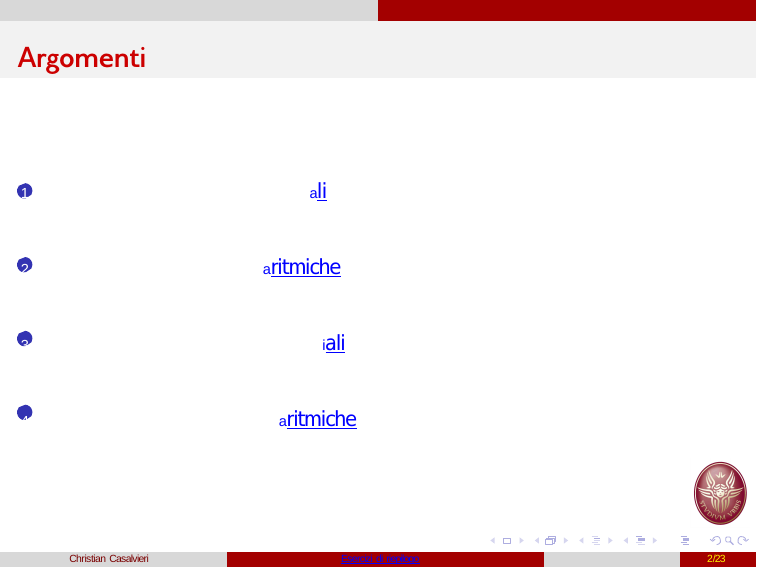

# Argomenti
1  Esercizi di riepilogo sulle equazioni esponenziali

2  Esercizi di riepilogo sulle equazioni logaritmiche

3  Esercizi di riepilogo sulle disequazioni esponenziali

4  Esercizi di riepilogo sulle disequazioni logaritmiche

Christian Casalvieri
Esercizi di riepilogo
2/23